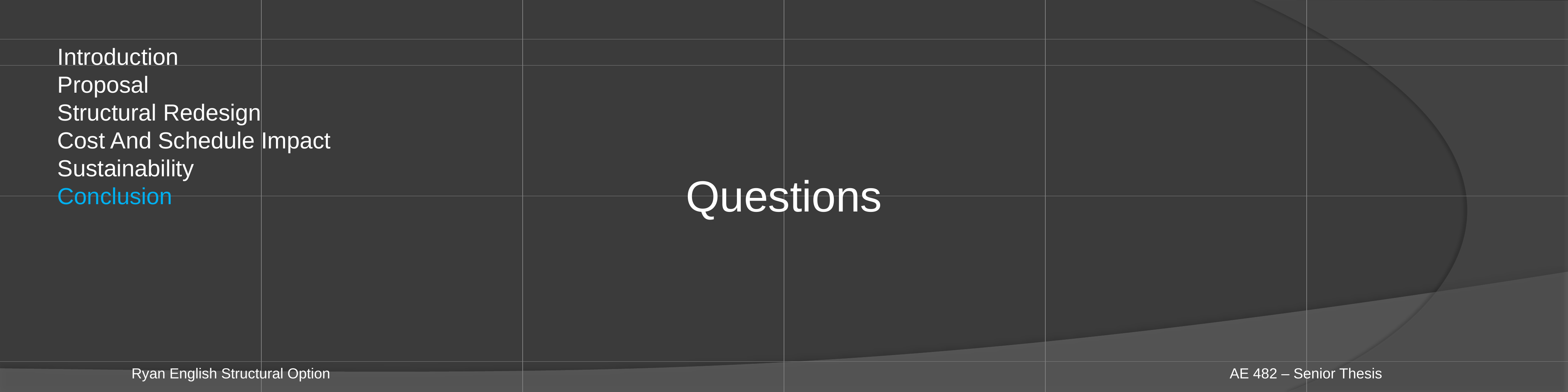

Introduction
Proposal
Structural Redesign
Cost And Schedule Impact
Sustainability
Conclusion
Questions
Ryan English Structural Option
AE 482 – Senior Thesis